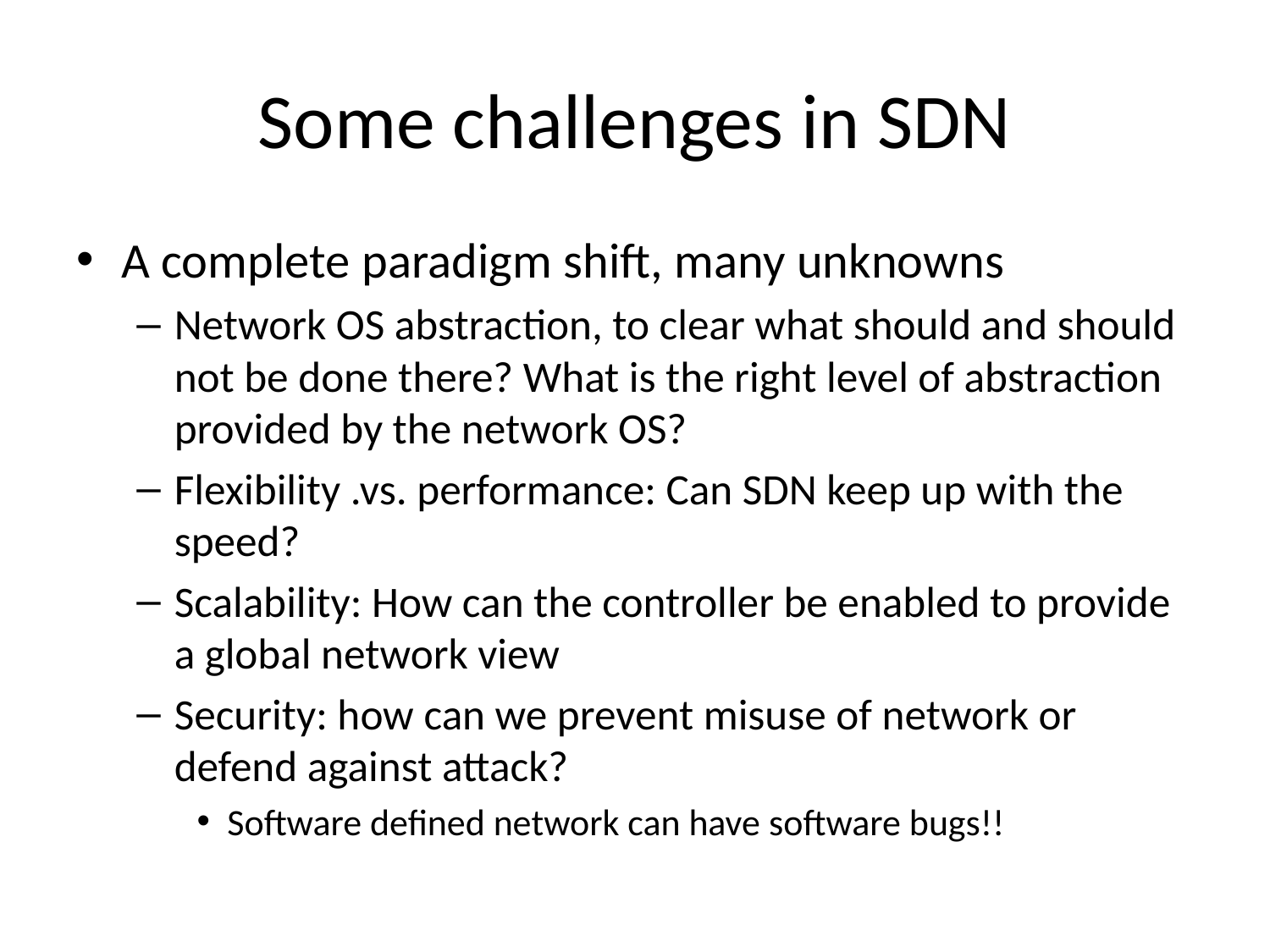

# Some challenges in SDN
A complete paradigm shift, many unknowns
Network OS abstraction, to clear what should and should not be done there? What is the right level of abstraction provided by the network OS?
Flexibility .vs. performance: Can SDN keep up with the speed?
Scalability: How can the controller be enabled to provide a global network view
Security: how can we prevent misuse of network or defend against attack?
Software defined network can have software bugs!!